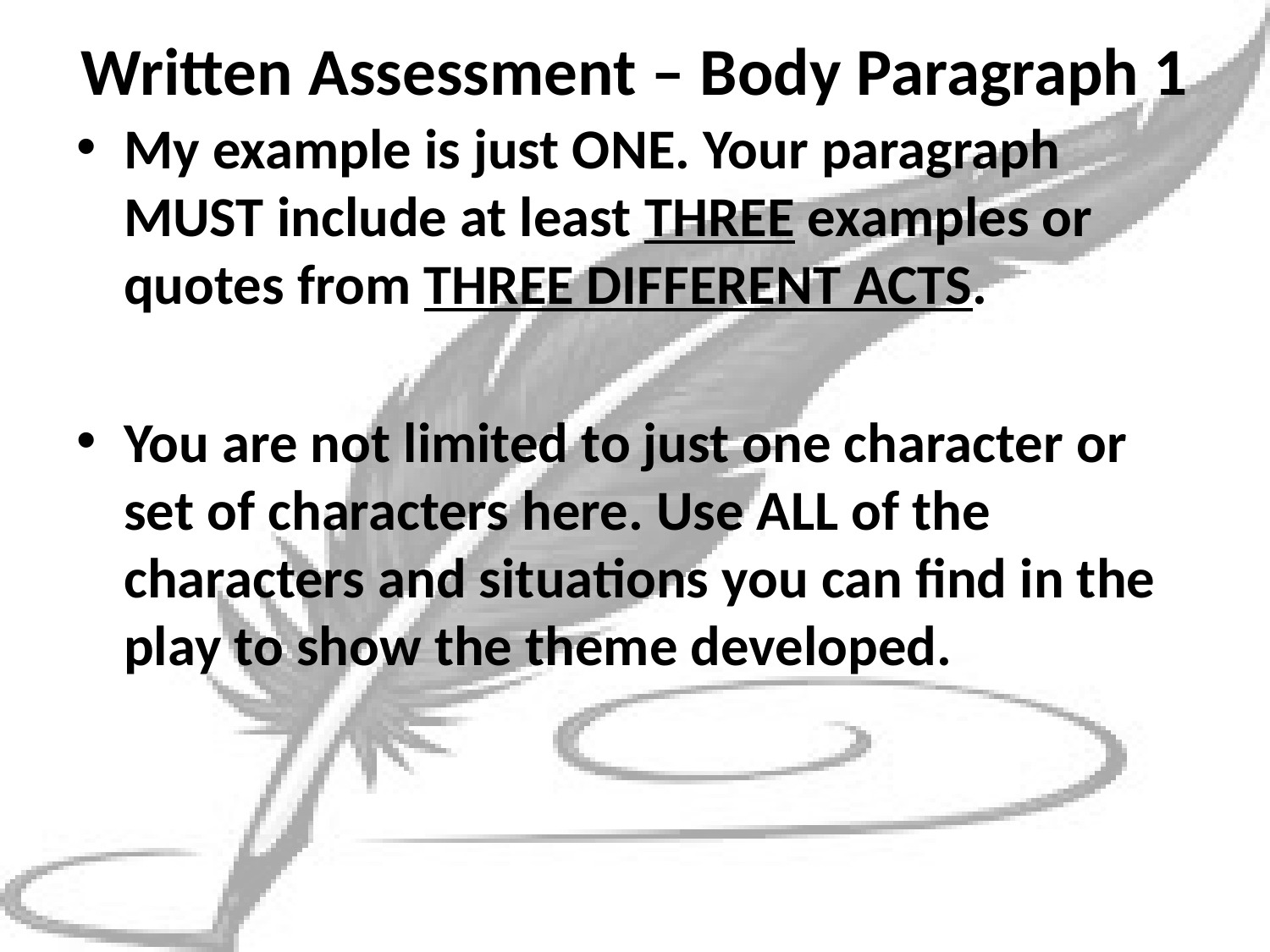

# Written Assessment – Body Paragraph 1
My example is just ONE. Your paragraph MUST include at least THREE examples or quotes from THREE DIFFERENT ACTS.

You are not limited to just one character or set of characters here. Use ALL of the characters and situations you can find in the play to show the theme developed.